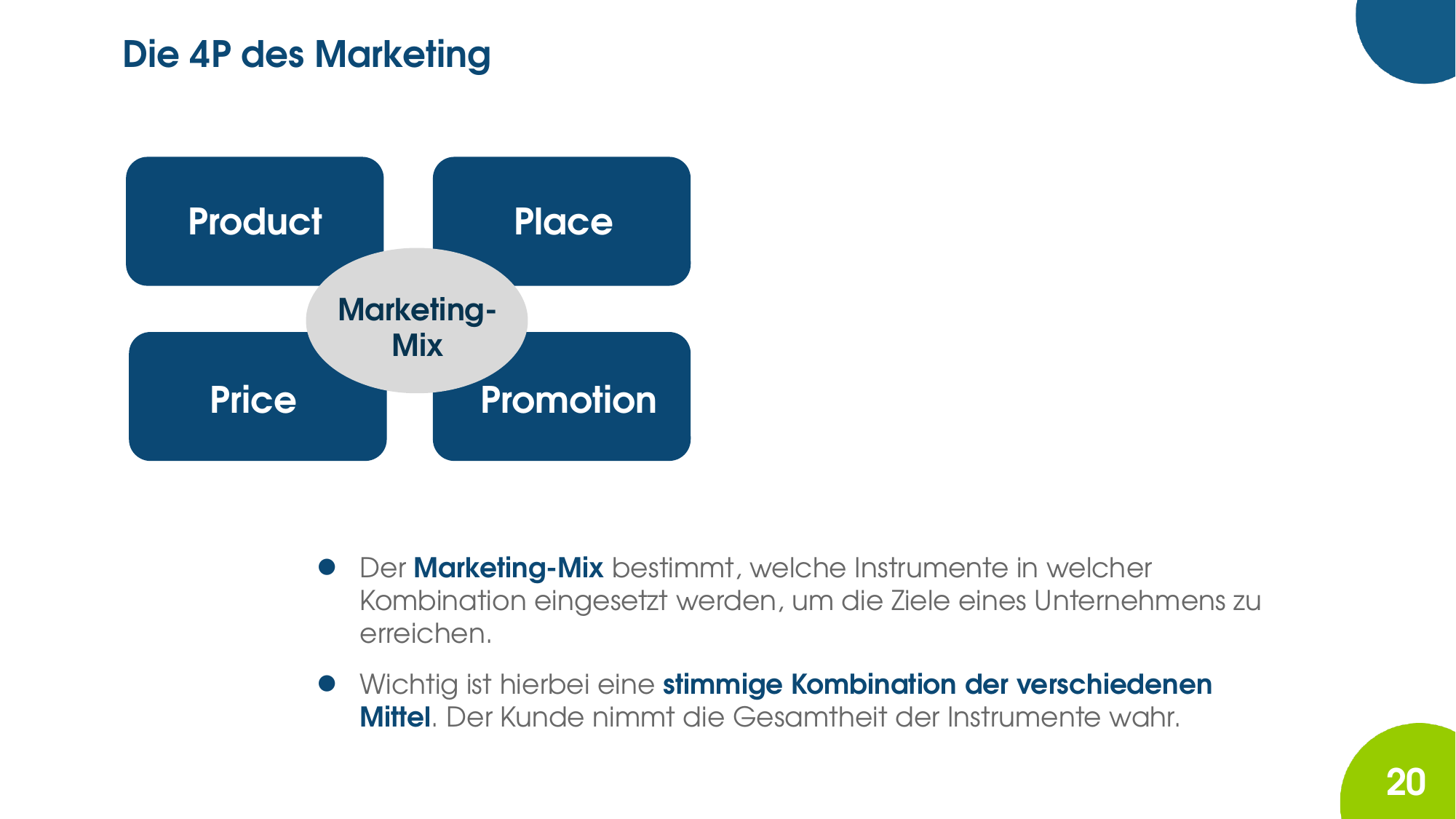

Die 4P des Marketing

Product
Place

Marketing-
Mix

Price
Promotion
Der Marketing-Mix bestimmt, welche Instrumente in welcher Kombination eingesetzt werden, um die Ziele eines Unternehmens zu erreichen.
Wichtig ist hierbei eine stimmige Kombination der verschiedenen Mittel. Der Kunde nimmt die Gesamtheit der Instrumente wahr.
20